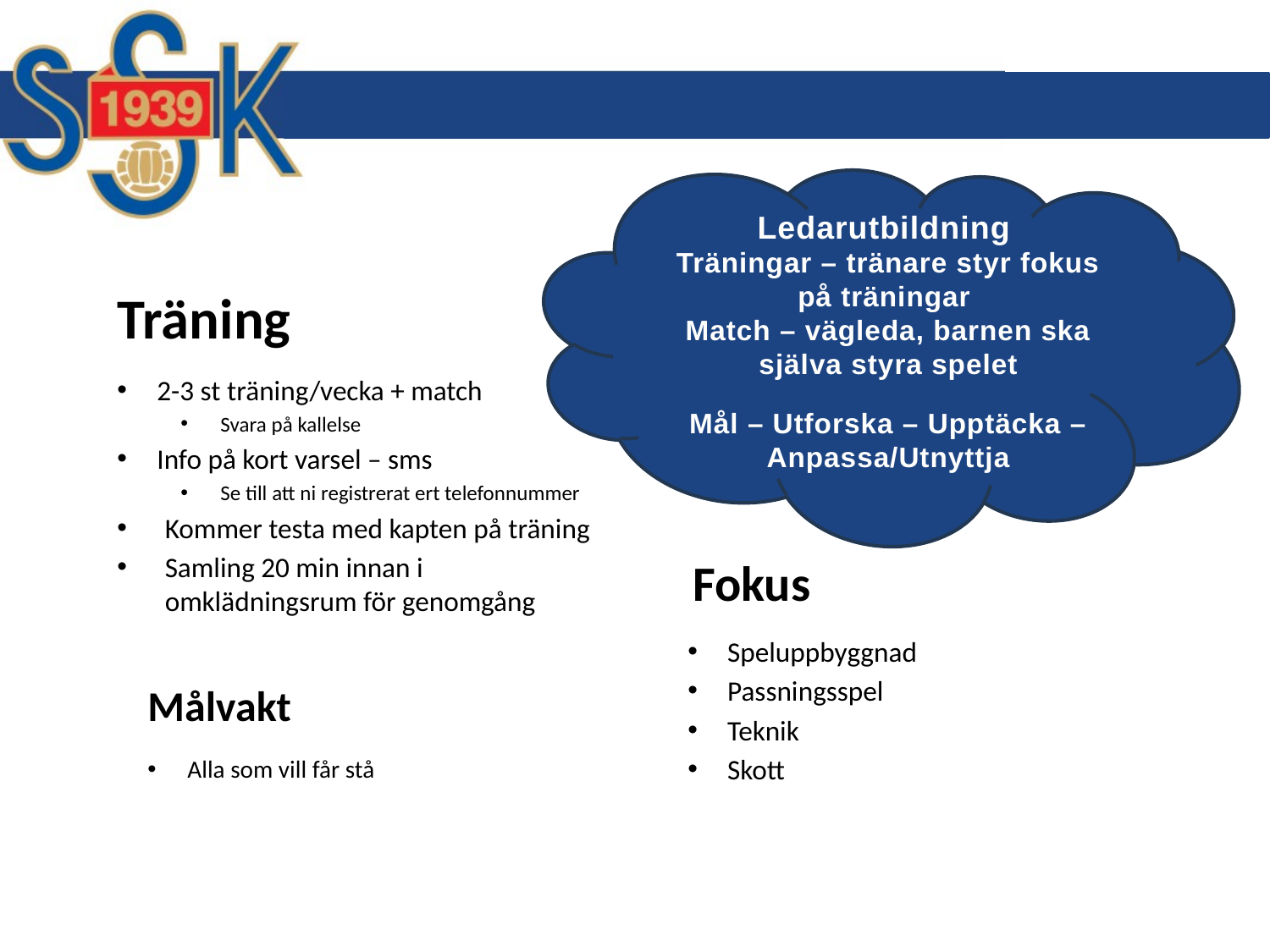

Ledarutbildning
Träningar – tränare styr fokus på träningar
Match – vägleda, barnen ska själva styra spelet

Mål – Utforska – Upptäcka – Anpassa/Utnyttja
Träning
2-3 st träning/vecka + match
Svara på kallelse
Info på kort varsel – sms
Se till att ni registrerat ert telefonnummer
Kommer testa med kapten på träning
Samling 20 min innan i omklädningsrum för genomgång

# Fokus
Målvakt
Speluppbyggnad
Passningsspel
Teknik
Skott

Alla som vill får stå